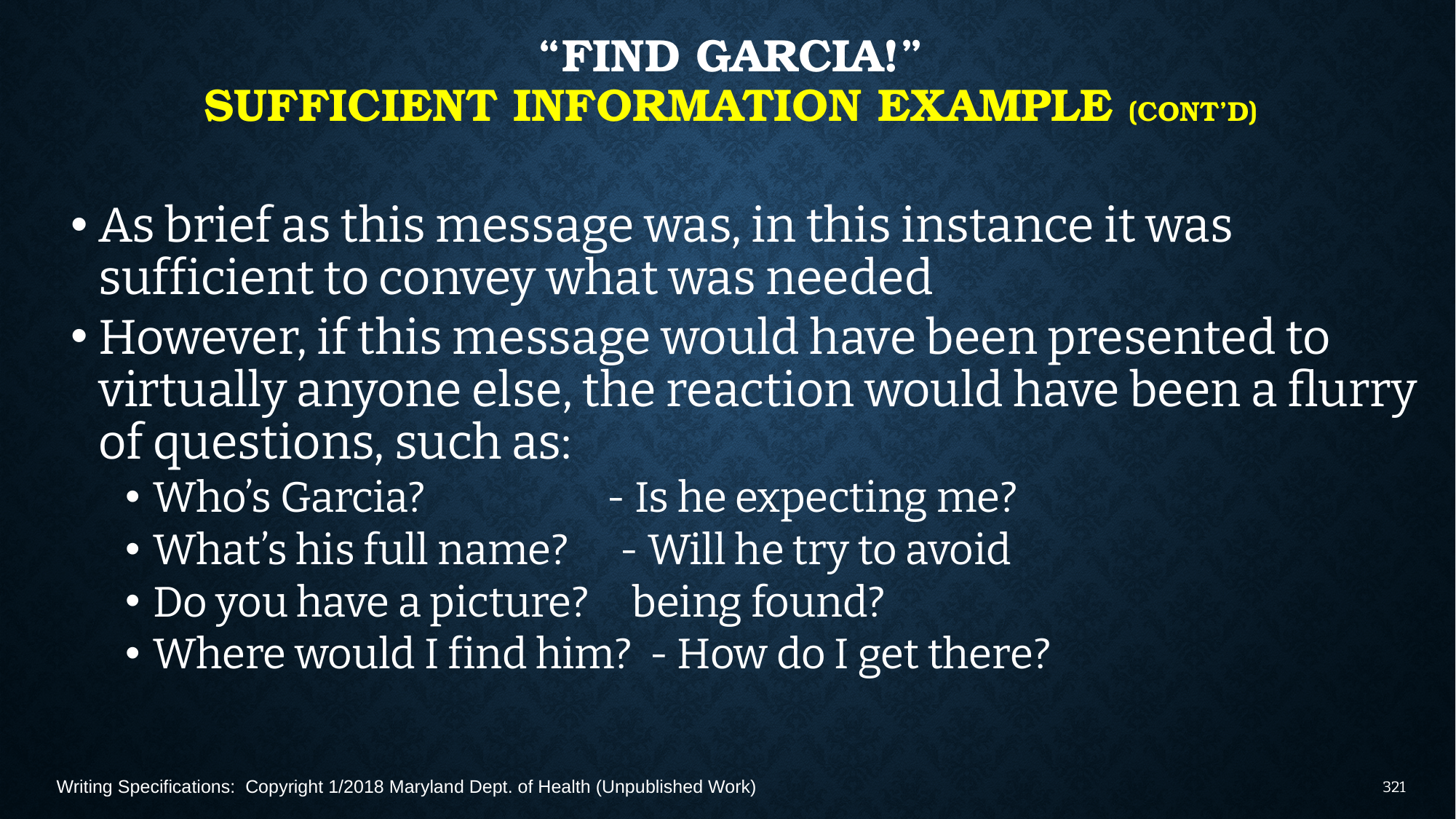

# “Find Garcia!” Sufficient Information Example (Cont’d)
As brief as this message was, in this instance it was sufficient to convey what was needed
However, if this message would have been presented to virtually anyone else, the reaction would have been a flurry of questions, such as:
Who’s Garcia?		  - Is he expecting me?
What’s his full name?      - Will he try to avoid
Do you have a picture?     being found?
Where would I find him?  - How do I get there?

Writing Specifications:  Copyright 1/2018 Maryland Dept. of Health (Unpublished Work)
321